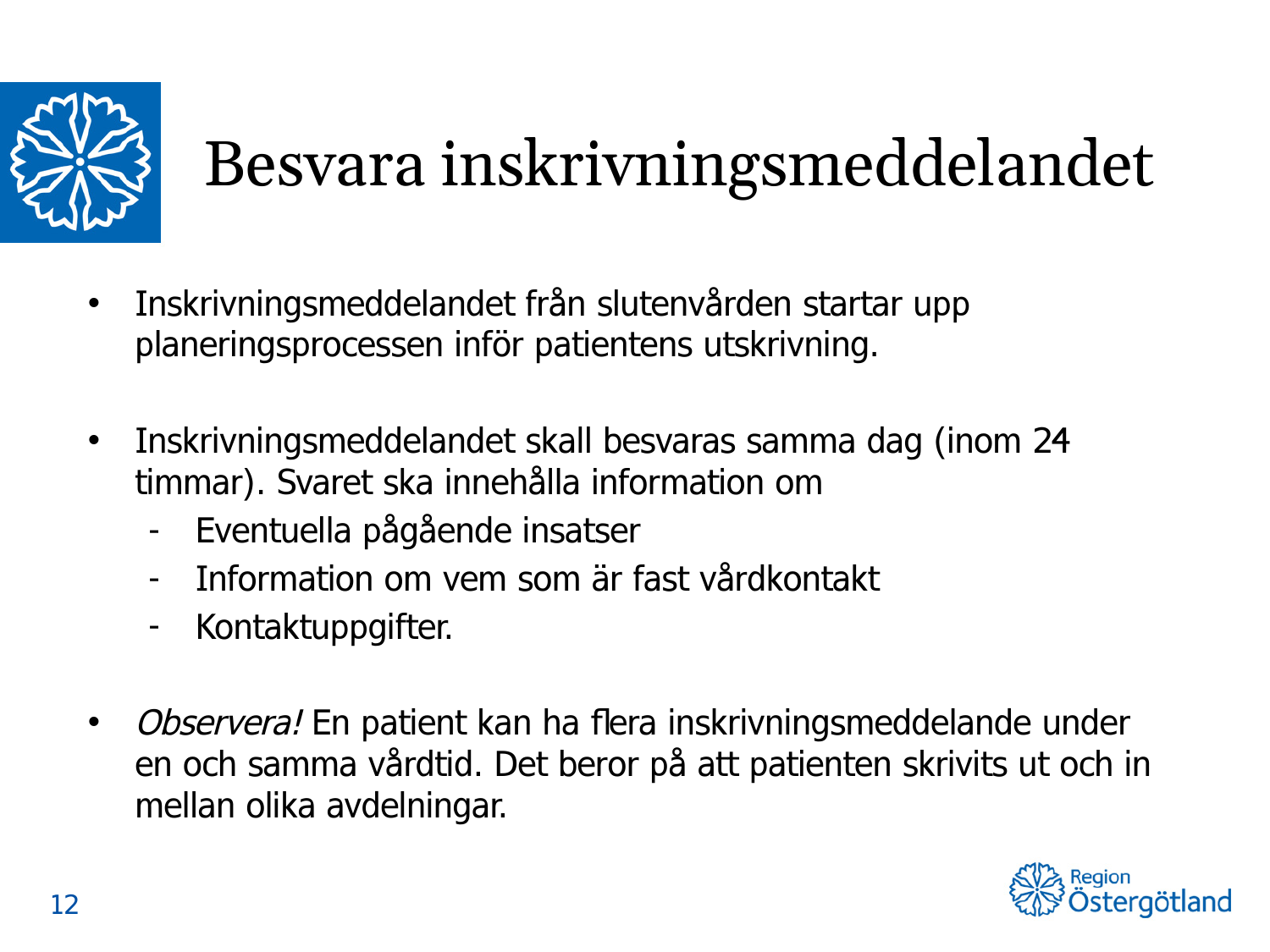

# Besvara inskrivningsmeddelandet
Inskrivningsmeddelandet från slutenvården startar upp planeringsprocessen inför patientens utskrivning.

Inskrivningsmeddelandet skall besvaras samma dag (inom 24 timmar). Svaret ska innehålla information om
Eventuella pågående insatser
Information om vem som är fast vårdkontakt
Kontaktuppgifter.

Observera! En patient kan ha flera inskrivningsmeddelande under en och samma vårdtid. Det beror på att patienten skrivits ut och in mellan olika avdelningar.
12